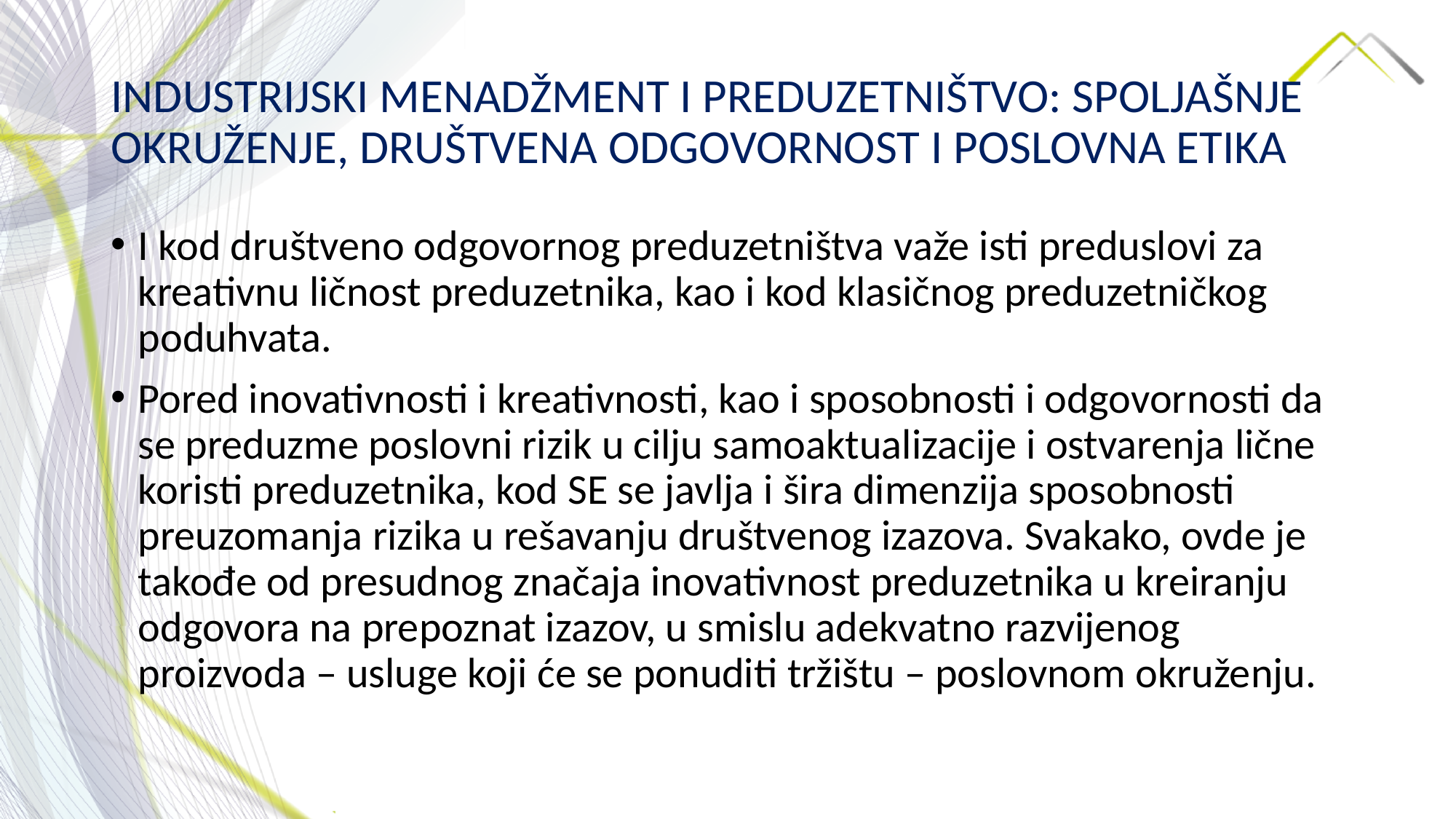

# INDUSTRIJSKI MENADŽMENT I PREDUZETNIŠTVO: SPOLJAŠNJE OKRUŽENJE, DRUŠTVENA ODGOVORNOST I POSLOVNA ETIKA
I kod društveno odgovornog preduzetništva važe isti preduslovi za kreativnu ličnost preduzetnika, kao i kod klasičnog preduzetničkog poduhvata.
Pored inovativnosti i kreativnosti, kao i sposobnosti i odgovornosti da se preduzme poslovni rizik u cilju samoaktualizacije i ostvarenja lične koristi preduzetnika, kod SE se javlja i šira dimenzija sposobnosti preuzomanja rizika u rešavanju društvenog izazova. Svakako, ovde je takođe od presudnog značaja inovativnost preduzetnika u kreiranju odgovora na prepoznat izazov, u smislu adekvatno razvijenog proizvoda – usluge koji će se ponuditi tržištu – poslovnom okruženju.